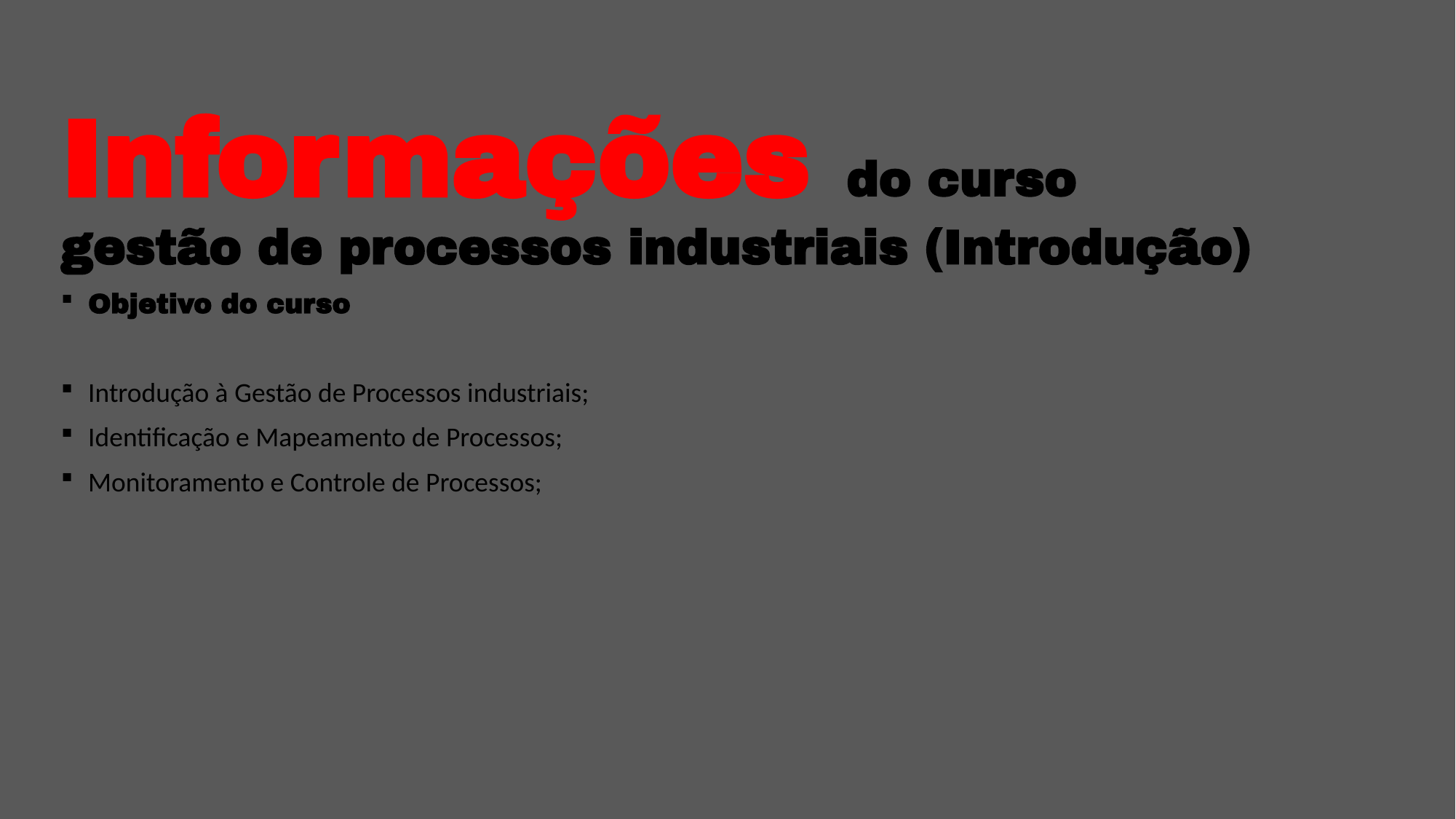

#
Informações do curso gestão de processos industriais (Introdução)
Objetivo do curso

Introdução à Gestão de Processos industriais;
Identificação e Mapeamento de Processos;
Monitoramento e Controle de Processos;